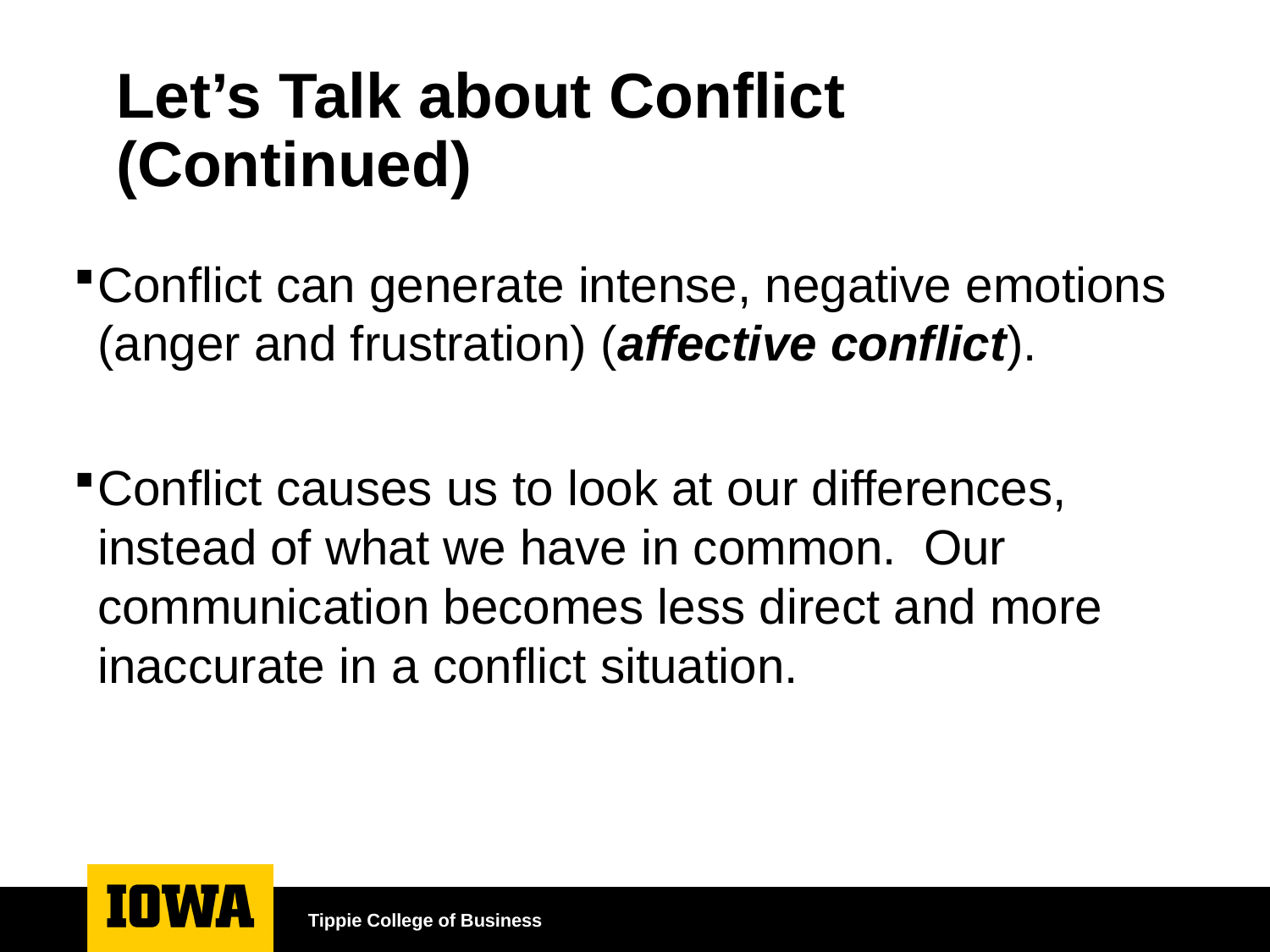

# Let’s Talk about Conflict (Continued)
Conflict can generate intense, negative emotions (anger and frustration) (affective conflict).

Conflict causes us to look at our differences, instead of what we have in common.  Our communication becomes less direct and more inaccurate in a conflict situation.

Tippie College of Business